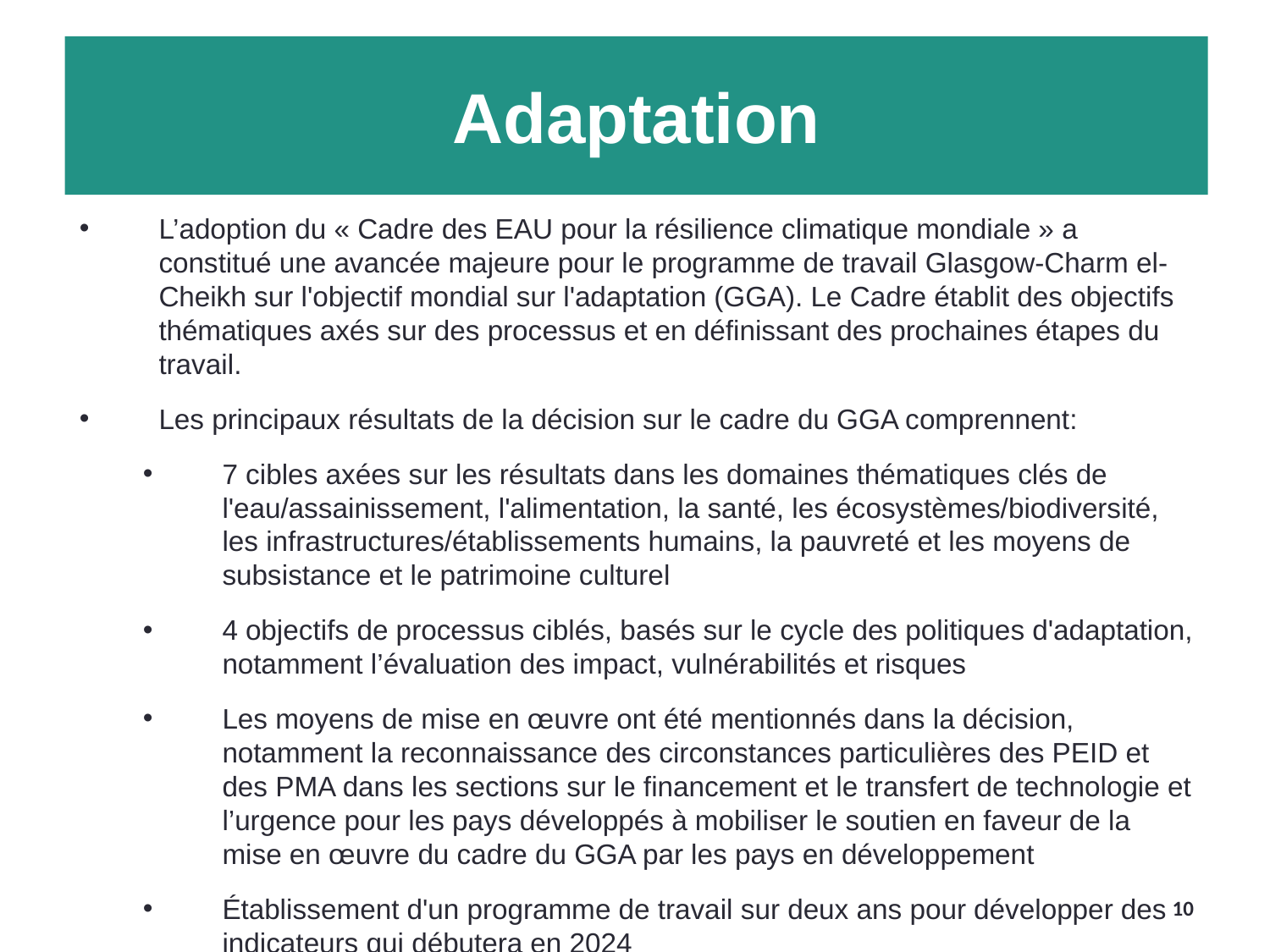

Adaptation
L’adoption du « Cadre des EAU pour la résilience climatique mondiale » a constitué une avancée majeure pour le programme de travail Glasgow-Charm el-Cheikh sur l'objectif mondial sur l'adaptation (GGA). Le Cadre établit des objectifs thématiques axés sur des processus et en définissant des prochaines étapes du travail.
Les principaux résultats de la décision sur le cadre du GGA comprennent:
7 cibles axées sur les résultats dans les domaines thématiques clés de l'eau/assainissement, l'alimentation, la santé, les écosystèmes/biodiversité, les infrastructures/établissements humains, la pauvreté et les moyens de subsistance et le patrimoine culturel
4 objectifs de processus ciblés, basés sur le cycle des politiques d'adaptation, notamment l’évaluation des impact, vulnérabilités et risques
Les moyens de mise en œuvre ont été mentionnés dans la décision, notamment la reconnaissance des circonstances particulières des PEID et des PMA dans les sections sur le financement et le transfert de technologie et l’urgence pour les pays développés à mobiliser le soutien en faveur de la mise en œuvre du cadre du GGA par les pays en développement
Établissement d'un programme de travail sur deux ans pour développer des indicateurs qui débutera en 2024
10